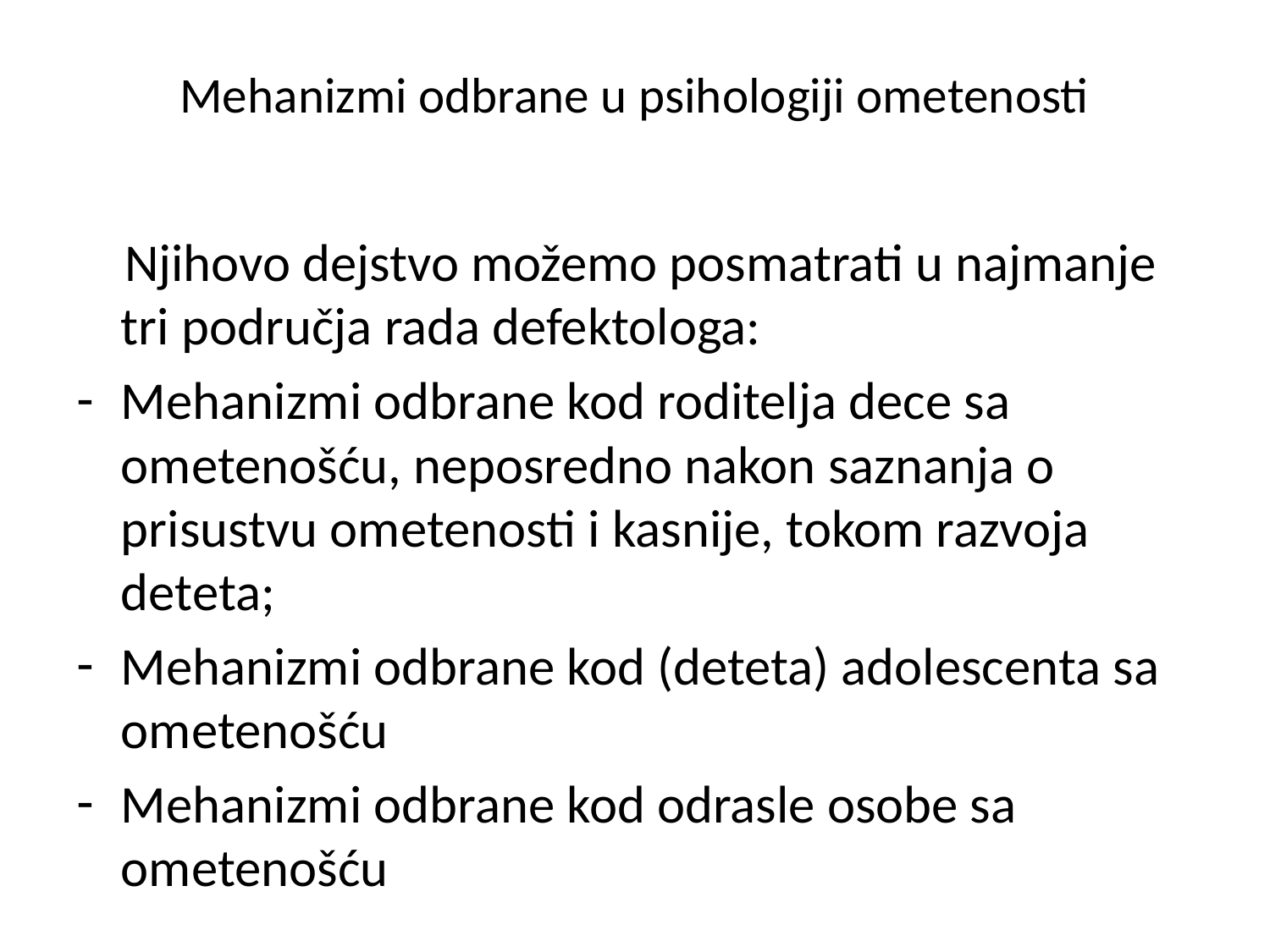

# Mehanizmi odbrane u psihologiji ometenosti
    Njihovo dejstvo možemo posmatrati u najmanje tri područja rada defektologa:
Mehanizmi odbrane kod roditelja dece sa ometenošću, neposredno nakon saznanja o prisustvu ometenosti i kasnije, tokom razvoja deteta;
Mehanizmi odbrane kod (deteta) adolescenta sa ometenošću
Mehanizmi odbrane kod odrasle osobe sa ometenošću